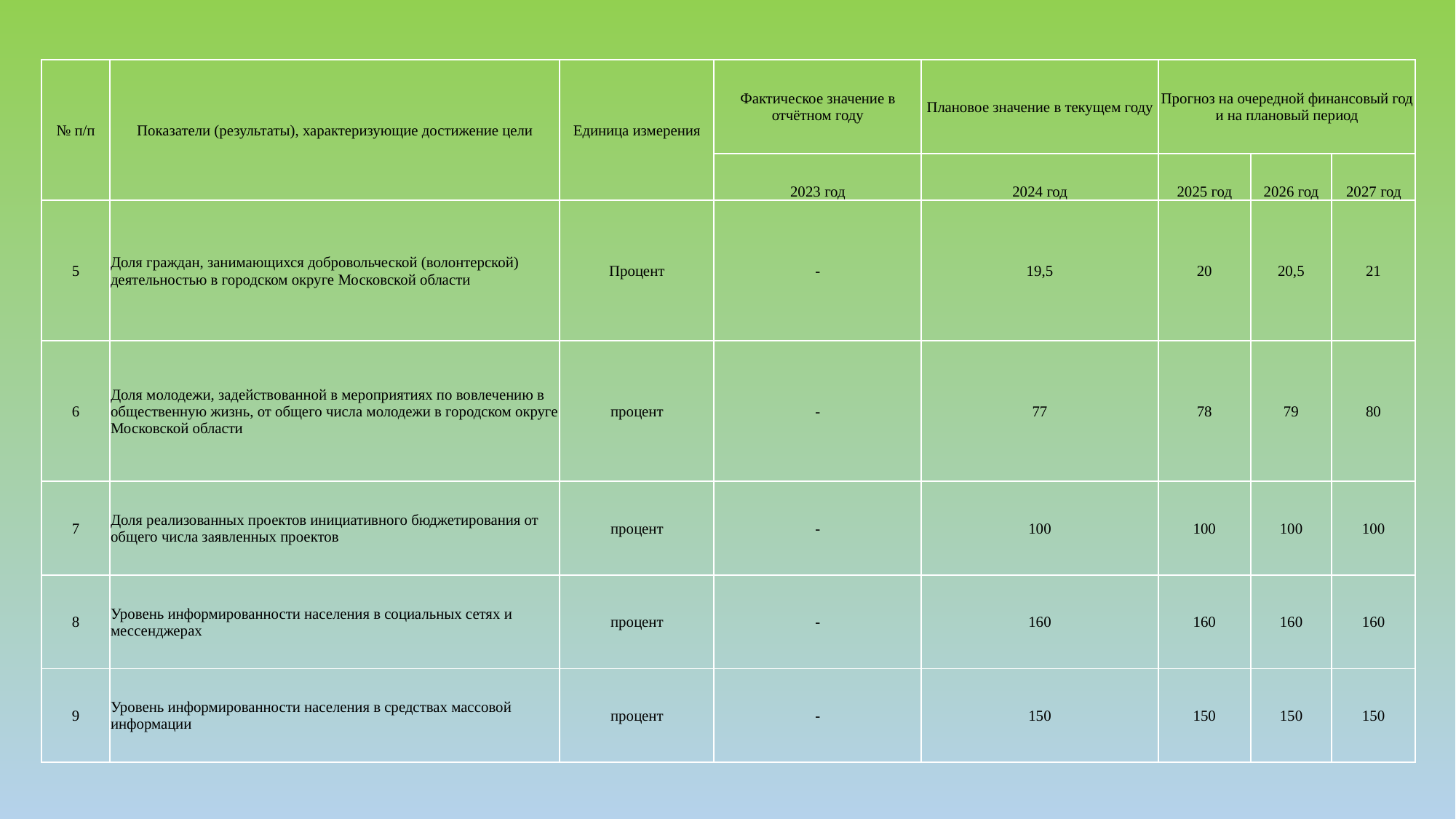

| № п/п | Показатели (результаты), характеризующие достижение цели | Единица измерения | Фактическое значение в отчётном году | Плановое значение в текущем году | Прогноз на очередной финансовый год и на плановый период |  |  |
| --- | --- | --- | --- | --- | --- | --- | --- |
|  |  |  | 2023 год | 2024 год | 2025 год | 2026 год | 2027 год |
| 5 | Доля граждан, занимающихся добровольческой (волонтерской) деятельностью в городском округе Московской области | Процент | - | 19,5 | 20 | 20,5 | 21 |
| 6 | Доля молодежи, задействованной в мероприятиях по вовлечению в общественную жизнь, от общего числа молодежи в городском округе Московской области | процент | - | 77 | 78 | 79 | 80 |
| 7 | Доля реализованных проектов инициативного бюджетирования от общего числа заявленных проектов | процент | - | 100 | 100 | 100 | 100 |
| 8 | Уровень информированности населения в социальных сетях и мессенджерах | процент | - | 160 | 160 | 160 | 160 |
| 9 | Уровень информированности населения в средствах массовой информации | процент | - | 150 | 150 | 150 | 150 |